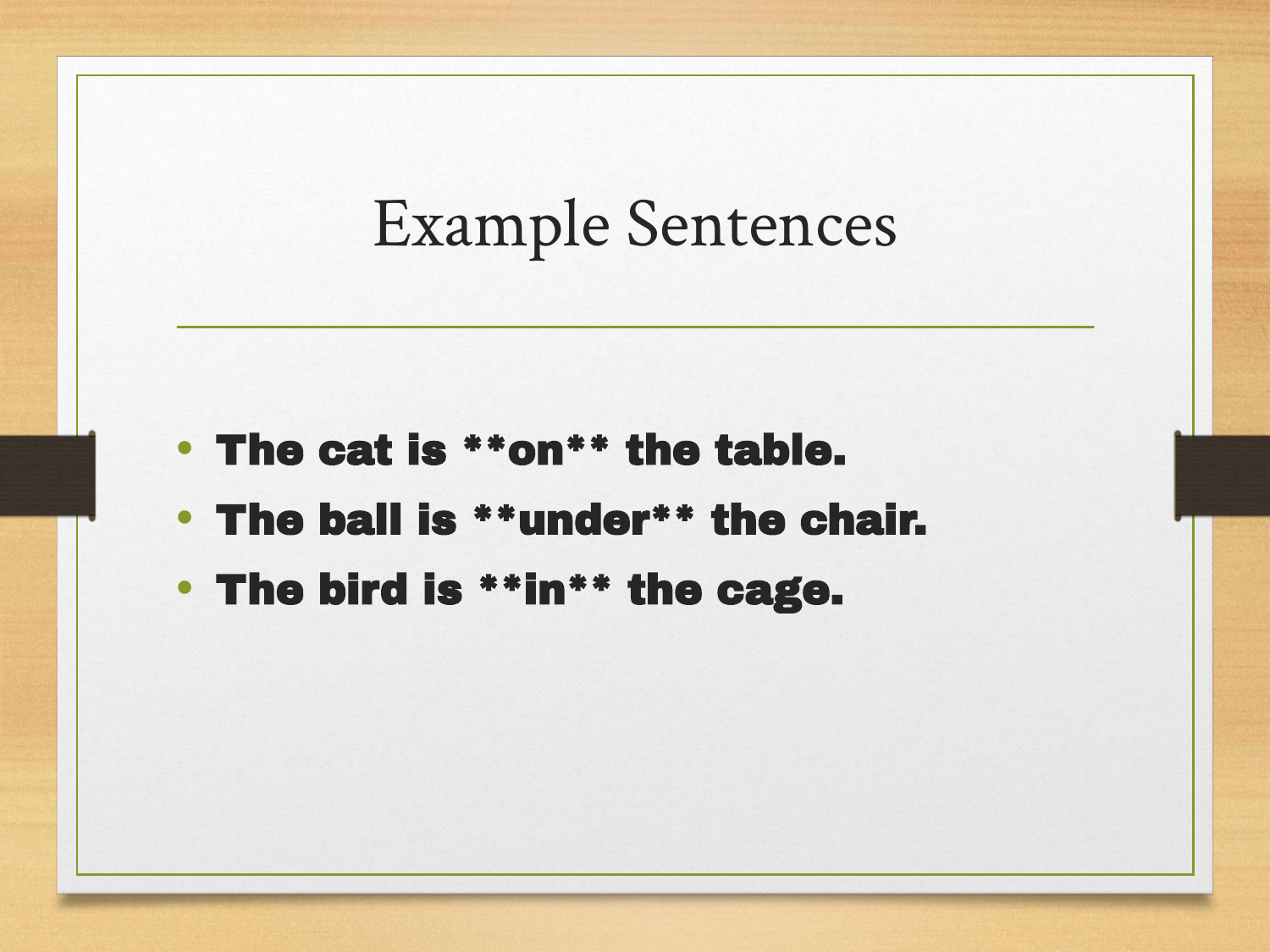

# Example Sentences

The cat is **on** the table.
The ball is **under** the chair.
The bird is **in** the cage.